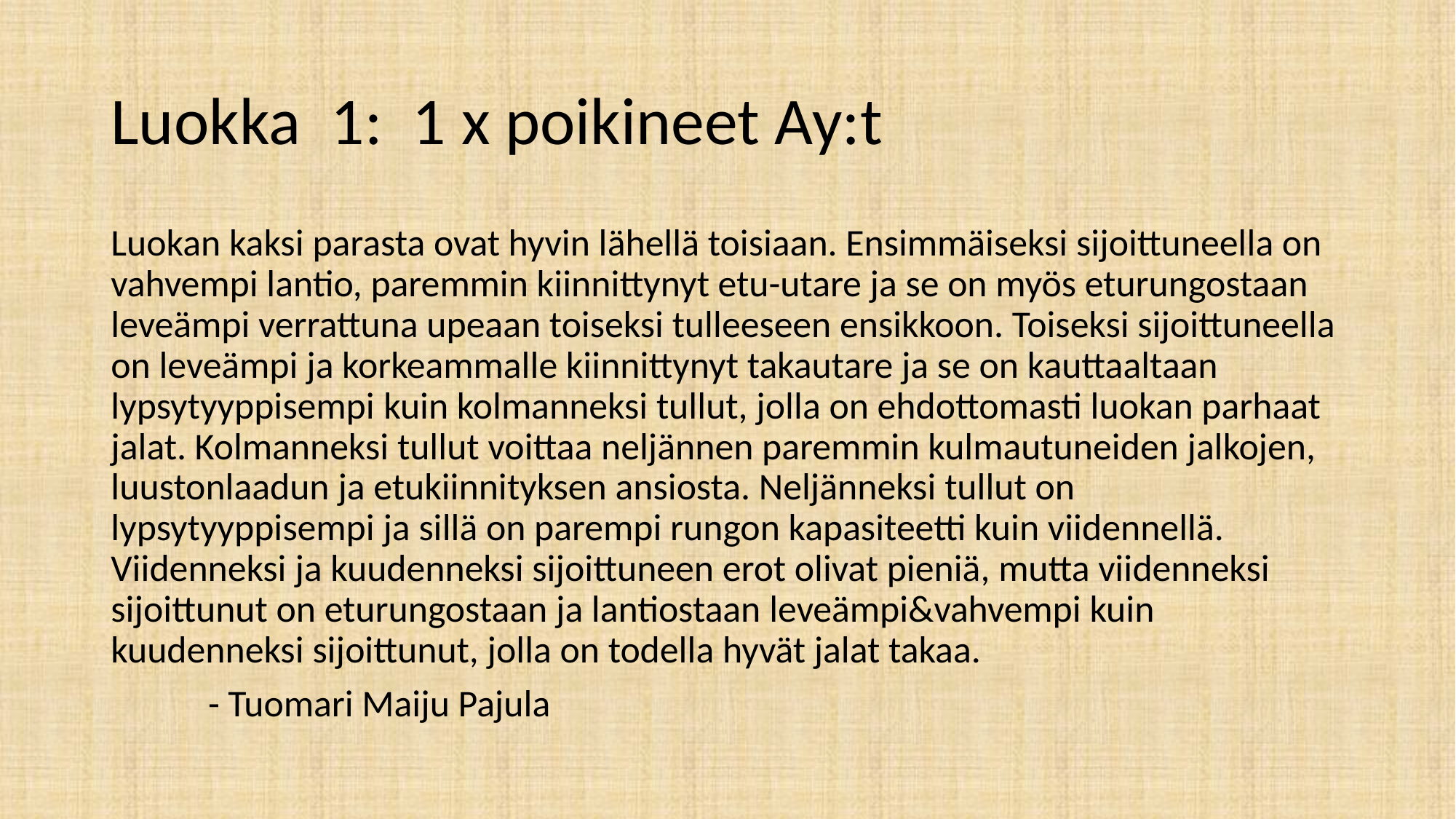

# Luokka  1:  1 x poikineet Ay:t
Luokan kaksi parasta ovat hyvin lähellä toisiaan. Ensimmäiseksi sijoittuneella on vahvempi lantio, paremmin kiinnittynyt etu-utare ja se on myös eturungostaan leveämpi verrattuna upeaan toiseksi tulleeseen ensikkoon. Toiseksi sijoittuneella on leveämpi ja korkeammalle kiinnittynyt takautare ja se on kauttaaltaan lypsytyyppisempi kuin kolmanneksi tullut, jolla on ehdottomasti luokan parhaat jalat. Kolmanneksi tullut voittaa neljännen paremmin kulmautuneiden jalkojen, luustonlaadun ja etukiinnityksen ansiosta. Neljänneksi tullut on lypsytyyppisempi ja sillä on parempi rungon kapasiteetti kuin viidennellä. Viidenneksi ja kuudenneksi sijoittuneen erot olivat pieniä, mutta viidenneksi sijoittunut on eturungostaan ja lantiostaan leveämpi&vahvempi kuin kuudenneksi sijoittunut, jolla on todella hyvät jalat takaa.
							- Tuomari Maiju Pajula